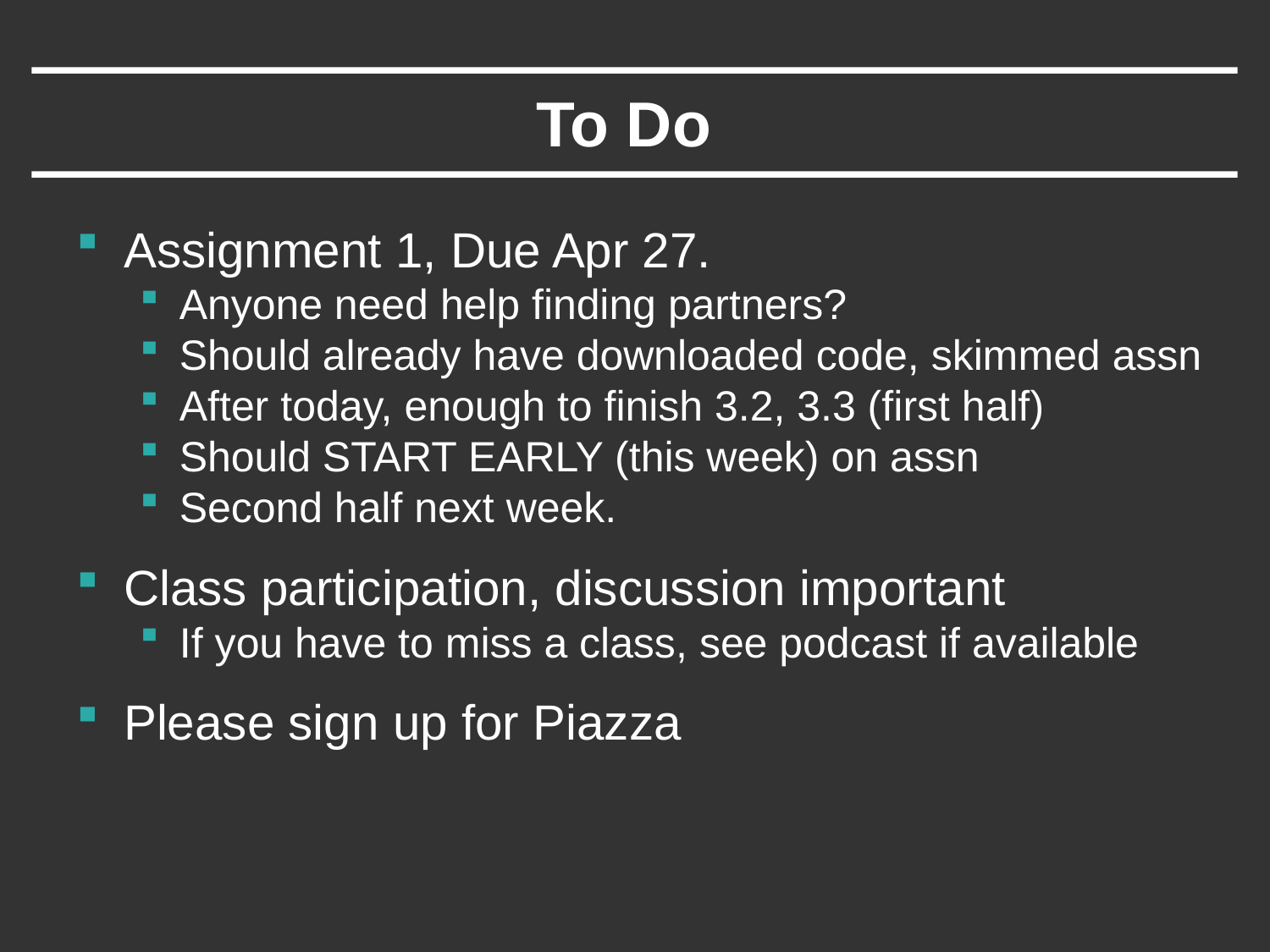

# To Do
Assignment 1, Due Apr 27.
Anyone need help finding partners?
Should already have downloaded code, skimmed assn
After today, enough to finish 3.2, 3.3 (first half)
Should START EARLY (this week) on assn
Second half next week.
Class participation, discussion important
If you have to miss a class, see podcast if available
Please sign up for Piazza